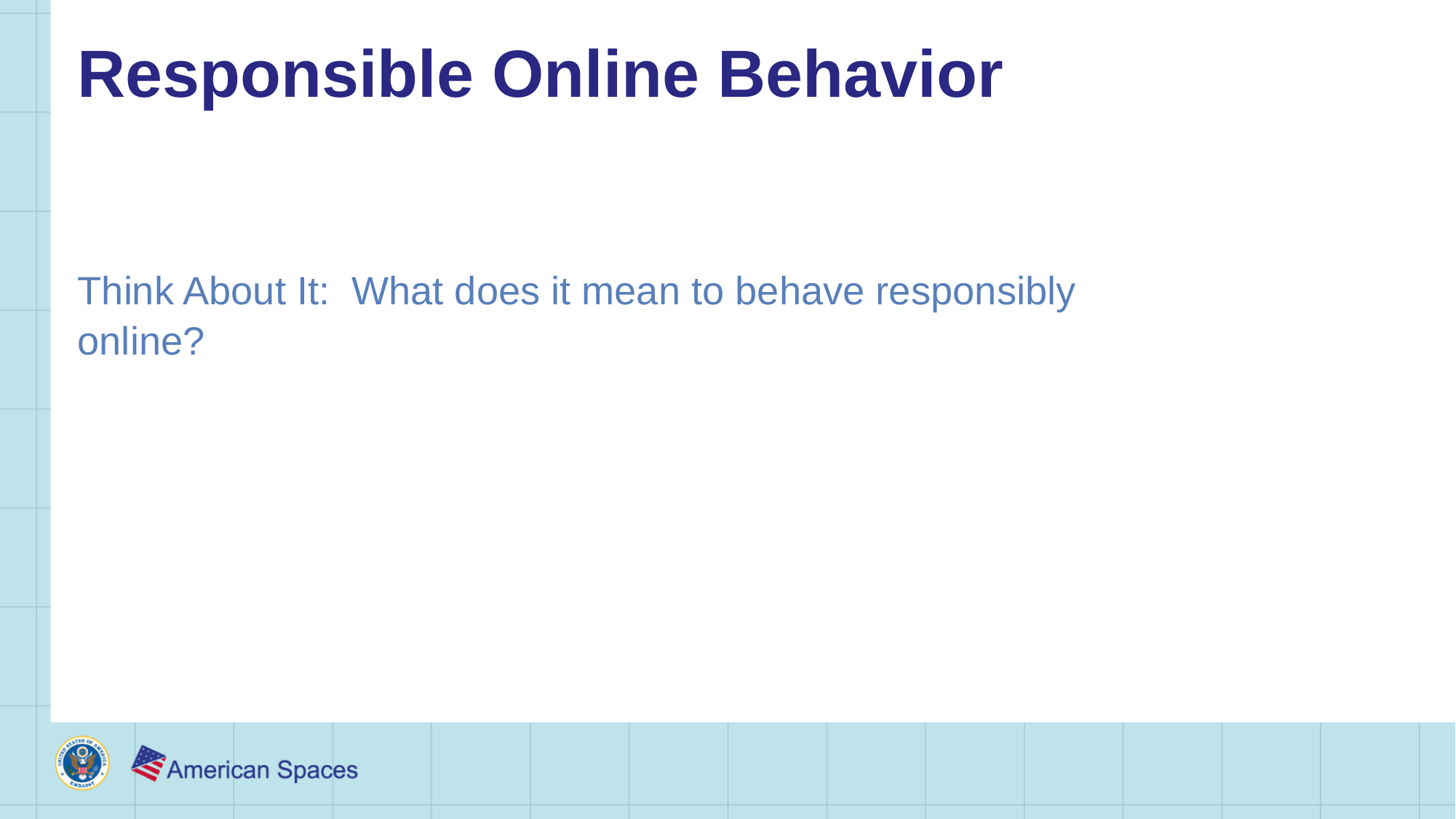

# Responsible Online Behavior

Think About It:  What does it mean to behave responsibly online?